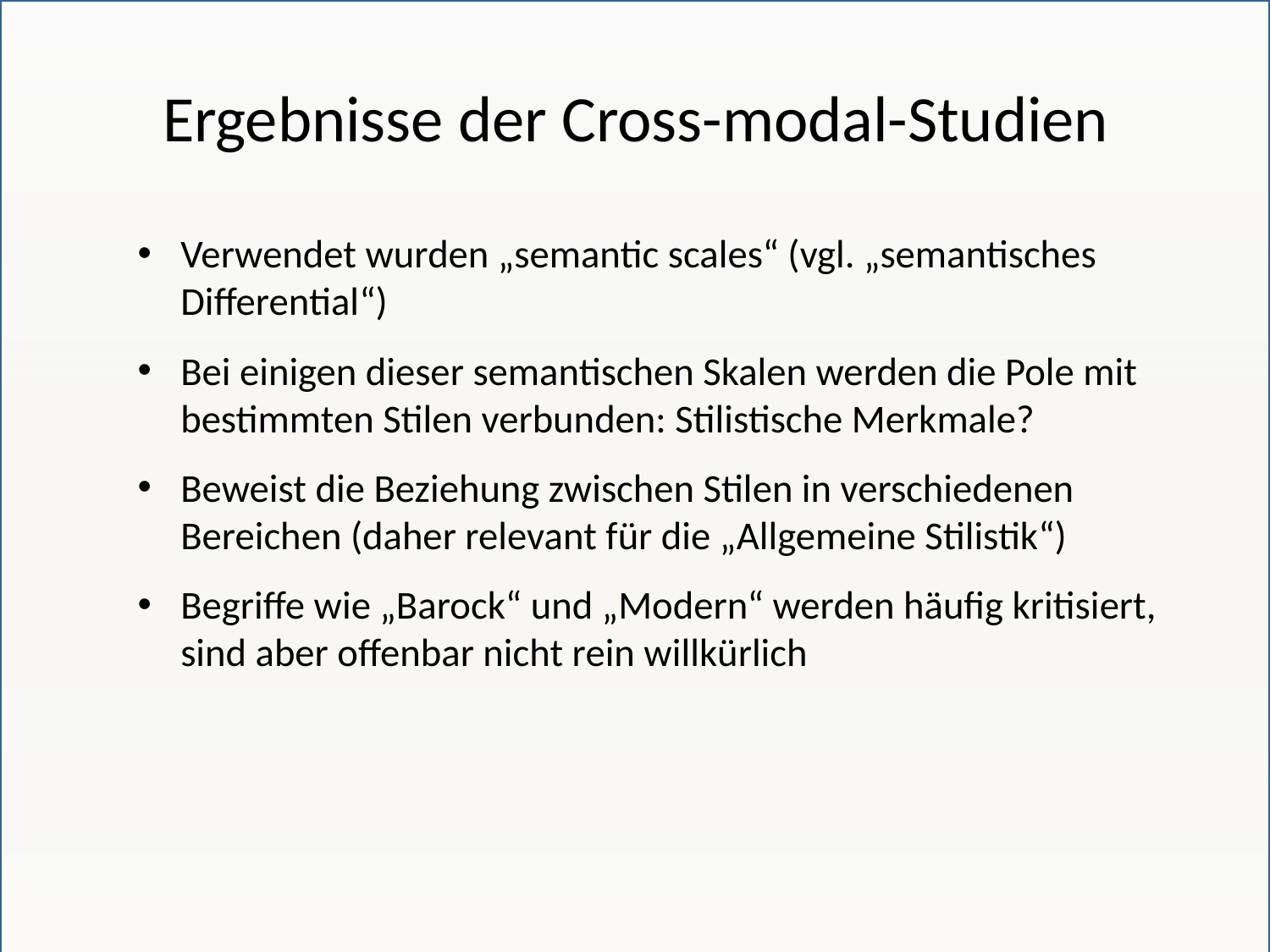

# Ergebnisse der Cross-modal-Studien
Verwendet wurden „semantic scales“ (vgl. „semantisches Differential“)
Bei einigen dieser semantischen Skalen werden die Pole mit bestimmten Stilen verbunden: Stilistische Merkmale?
Beweist die Beziehung zwischen Stilen in verschiedenen Bereichen (daher relevant für die „Allgemeine Stilistik“)
Begriffe wie „Barock“ und „Modern“ werden häufig kritisiert, sind aber offenbar nicht rein willkürlich